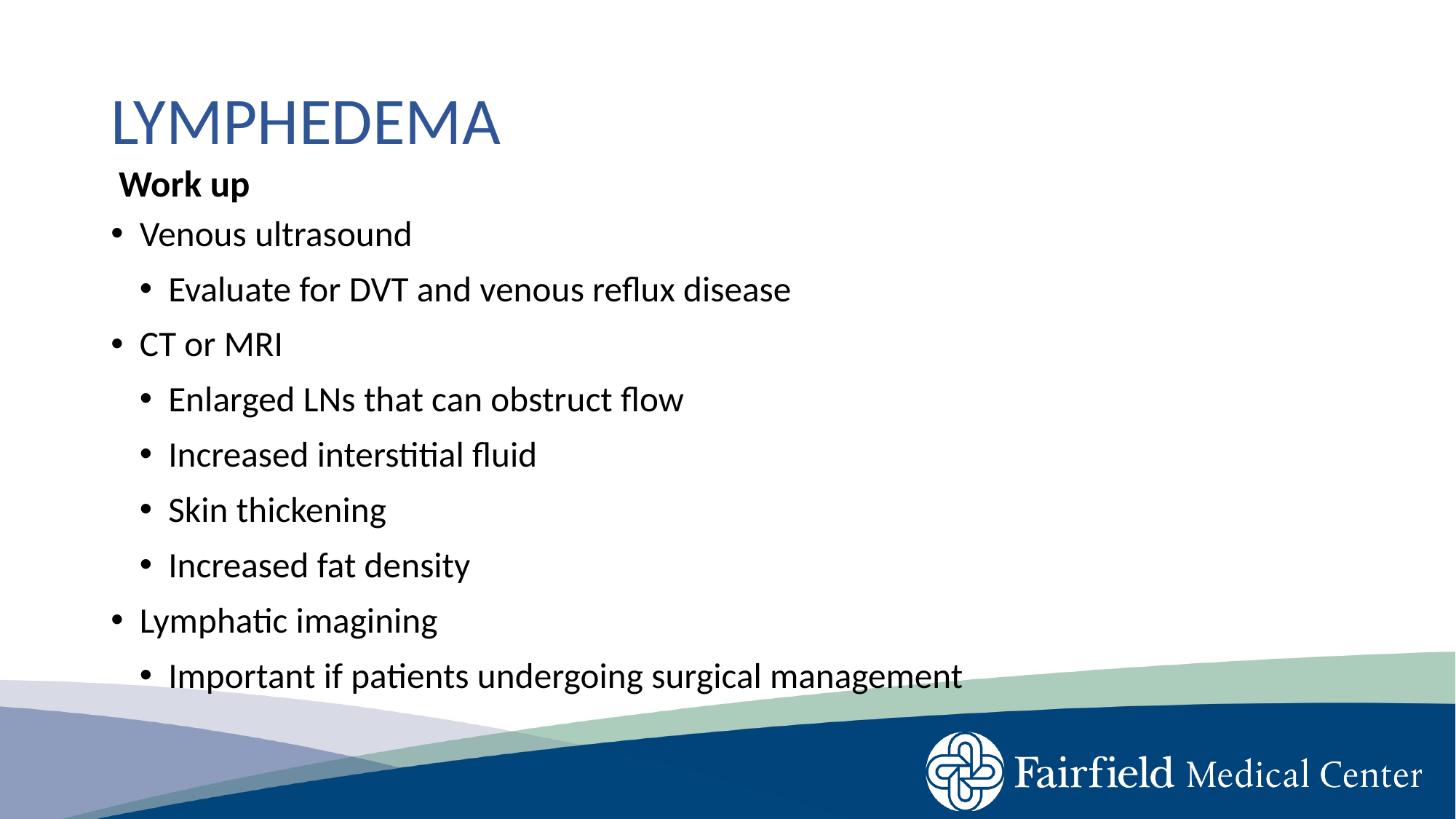

# LYMPHEDEMA
Work up
Venous ultrasound
Evaluate for DVT and venous reflux disease
CT or MRI
Enlarged LNs that can obstruct flow
Increased interstitial fluid
Skin thickening
Increased fat density
Lymphatic imagining
Important if patients undergoing surgical management